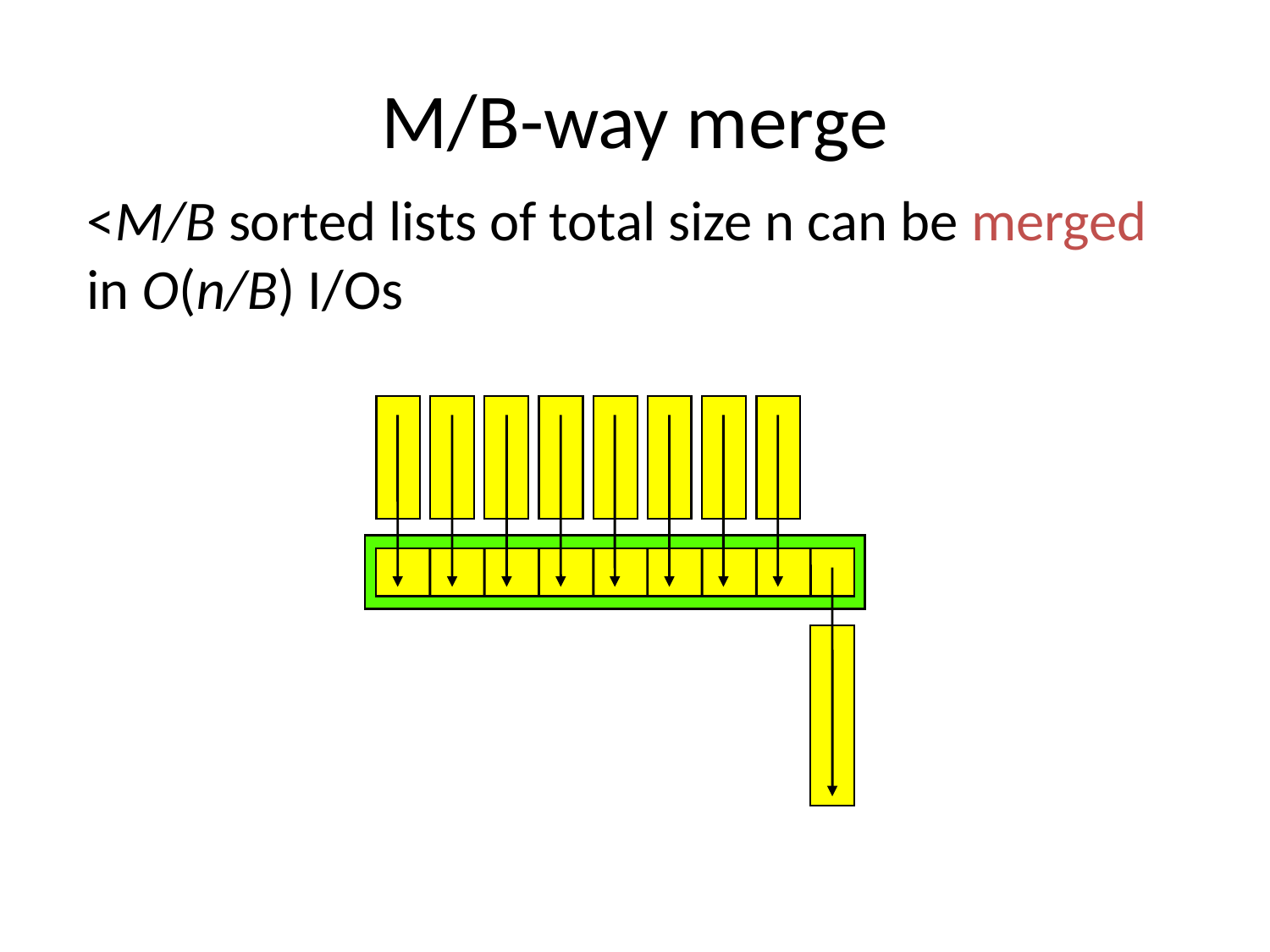

# M/B-way merge
<M/B sorted lists of total size n can be merged in O(n/B) I/Os